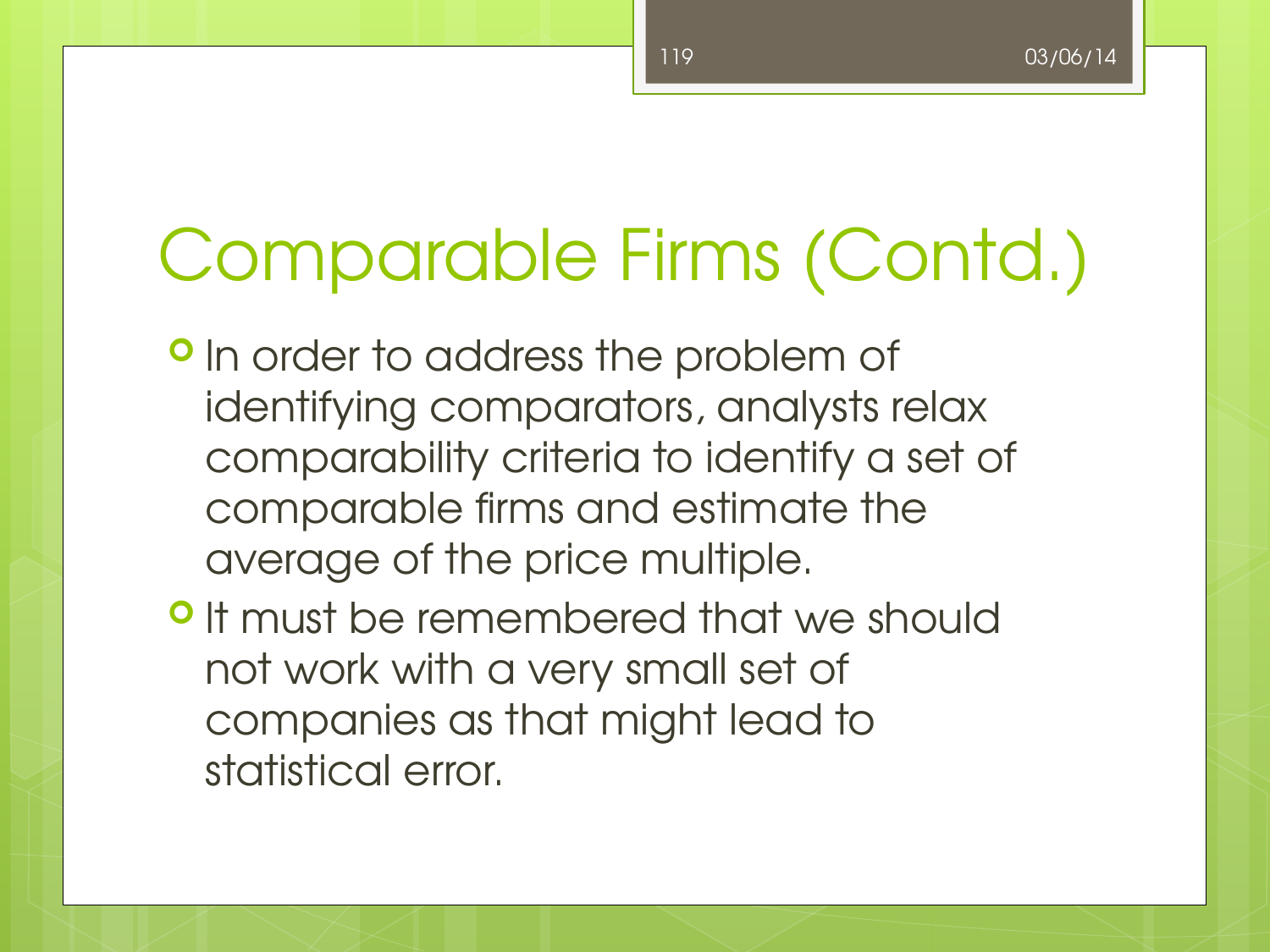

119
03/06/14
# Comparable Firms (Contd.)
In order to address the problem of identifying comparators, analysts relax comparability criteria to identify a set of comparable firms and estimate the average of the price multiple.
It must be remembered that we should not work with a very small set of companies as that might lead to statistical error.